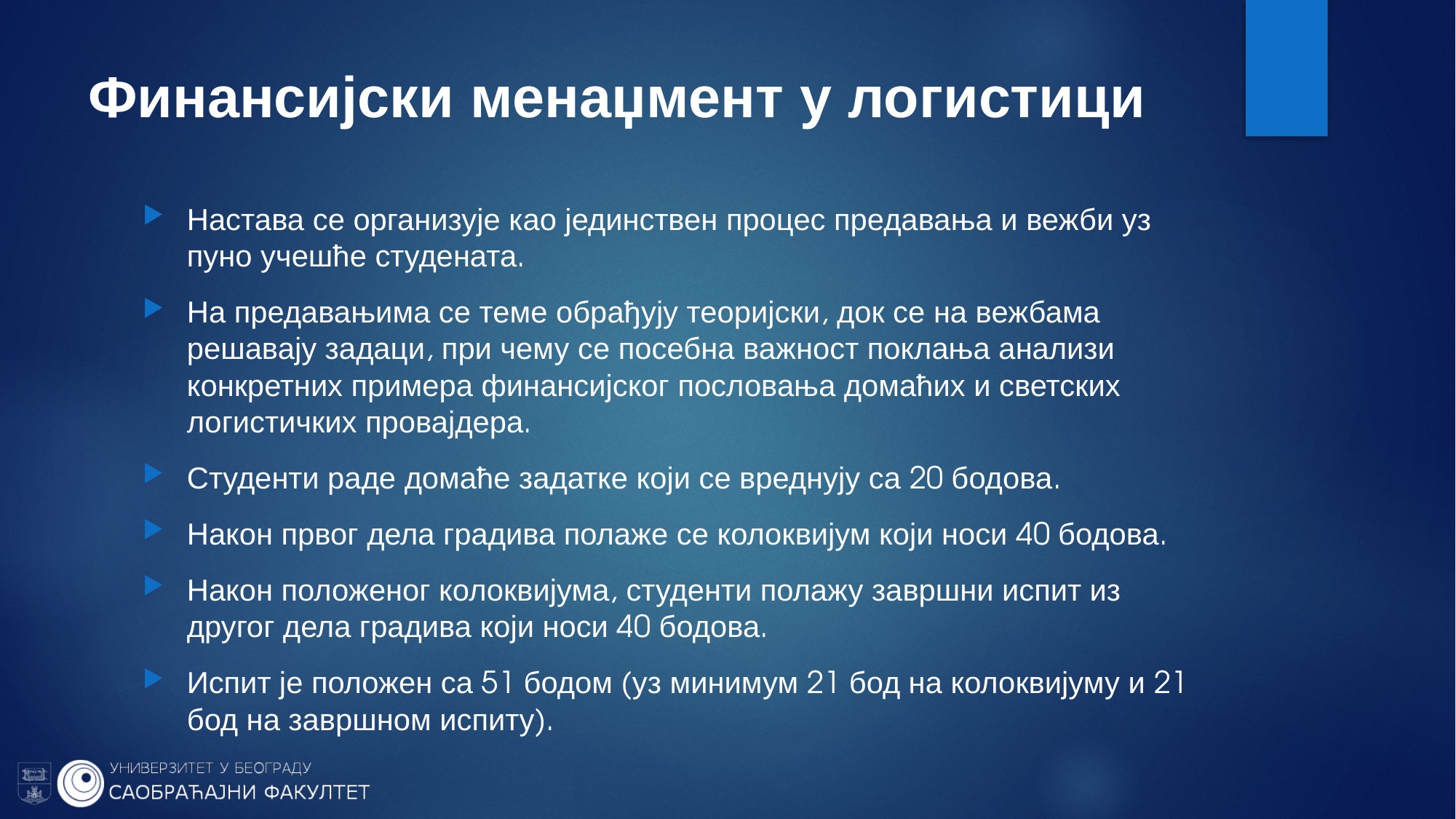

# Финансијски менаџмент у логистици
Настава се организује као јединствен процес предавања и вежби уз пуно учешће студената.
На предавањима се теме обрађују теоријски, док се на вежбама решавају задаци, при чему се посебна важност поклања анализи конкретних примера финансијског пословања домаћих и светских логистичких провајдера.
Студенти раде домаће задатке који се вреднују са 20 бодова.
Након првог дела градива полаже се колоквијум који носи 40 бодова.
Након положеног колоквијума, студенти полажу завршни испит из другог дела градива који носи 40 бодова.
Испит је положен са 51 бодом (уз минимум 21 бод на колоквијуму и 21 бод на завршном испиту).